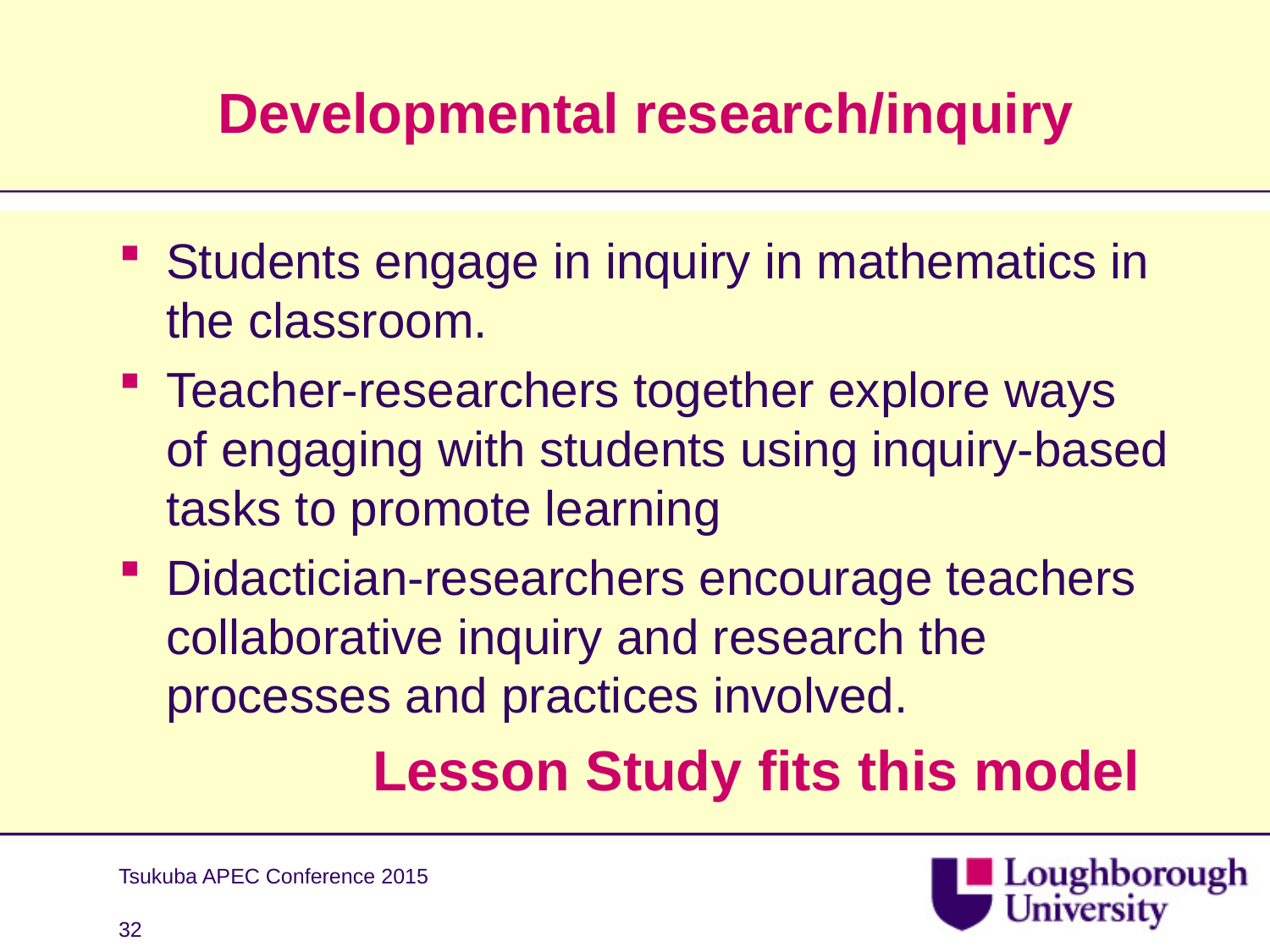

# Developmental research/inquiry
Students engage in inquiry in mathematics in the classroom.
Teacher-researchers together explore ways of engaging with students using inquiry-based tasks to promote learning
Didactician-researchers encourage teachers collaborative inquiry and research the processes and practices involved.
		Lesson Study fits this model
Tsukuba APEC Conference 2015
32